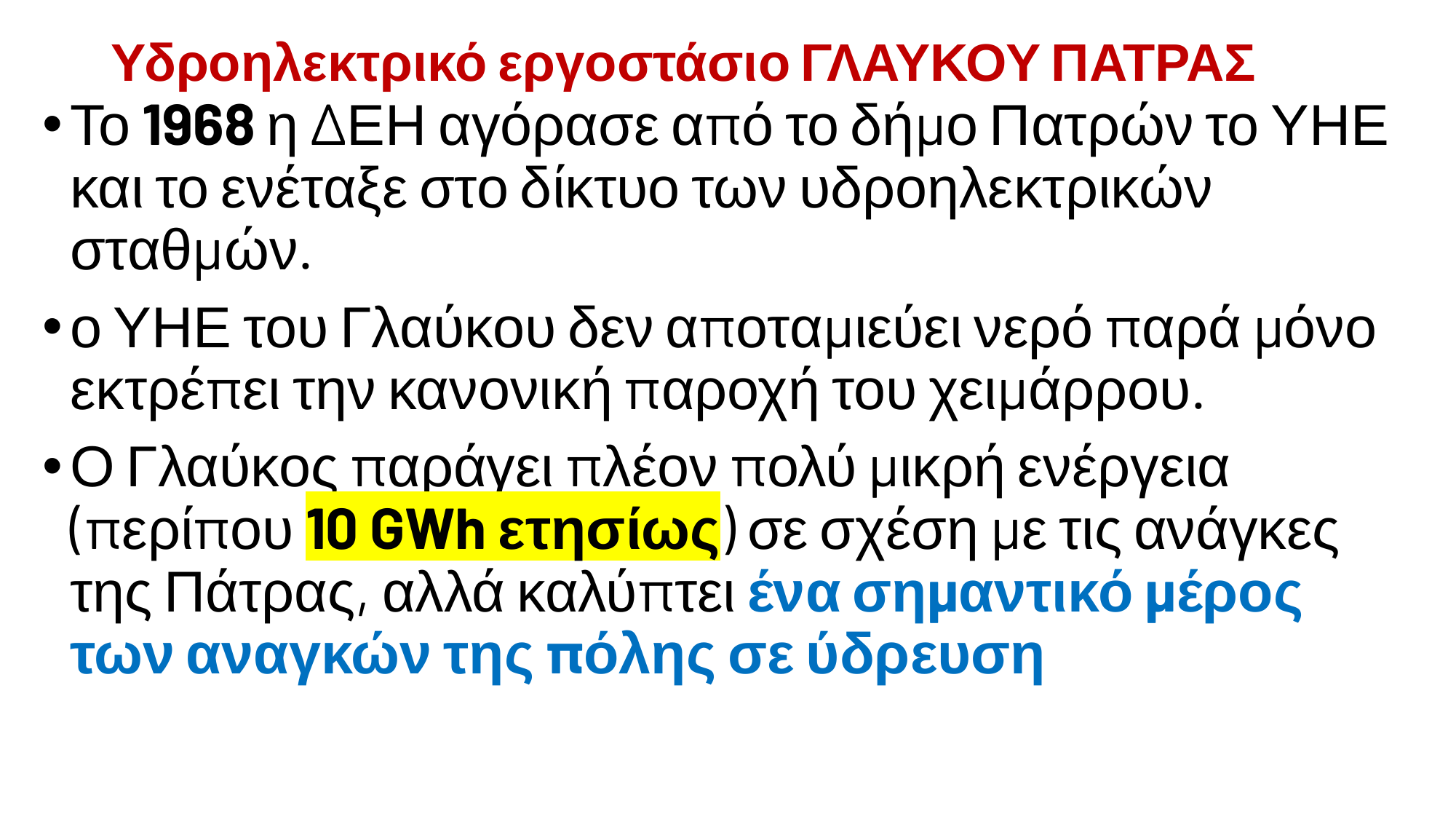

# Υδροηλεκτρικό εργοστάσιο ΓΛΑΥΚΟΥ ΠΑΤΡΑΣ
Το 1968 η ΔΕΗ αγόρασε από το δήμο Πατρών το ΥΗΕ και το ενέταξε στο δίκτυο των υδροηλεκτρικών σταθμών.
ο ΥΗΕ του Γλαύκου δεν αποταμιεύει νερό παρά μόνο εκτρέπει την κανονική παροχή του χειμάρρου.
Ο Γλαύκος παράγει πλέον πολύ μικρή ενέργεια (περίπου 10 GWh ετησίως) σε σχέση με τις ανάγκες της Πάτρας, αλλά καλύπτει ένα σημαντικό μέρος των αναγκών της πόλης σε ύδρευση